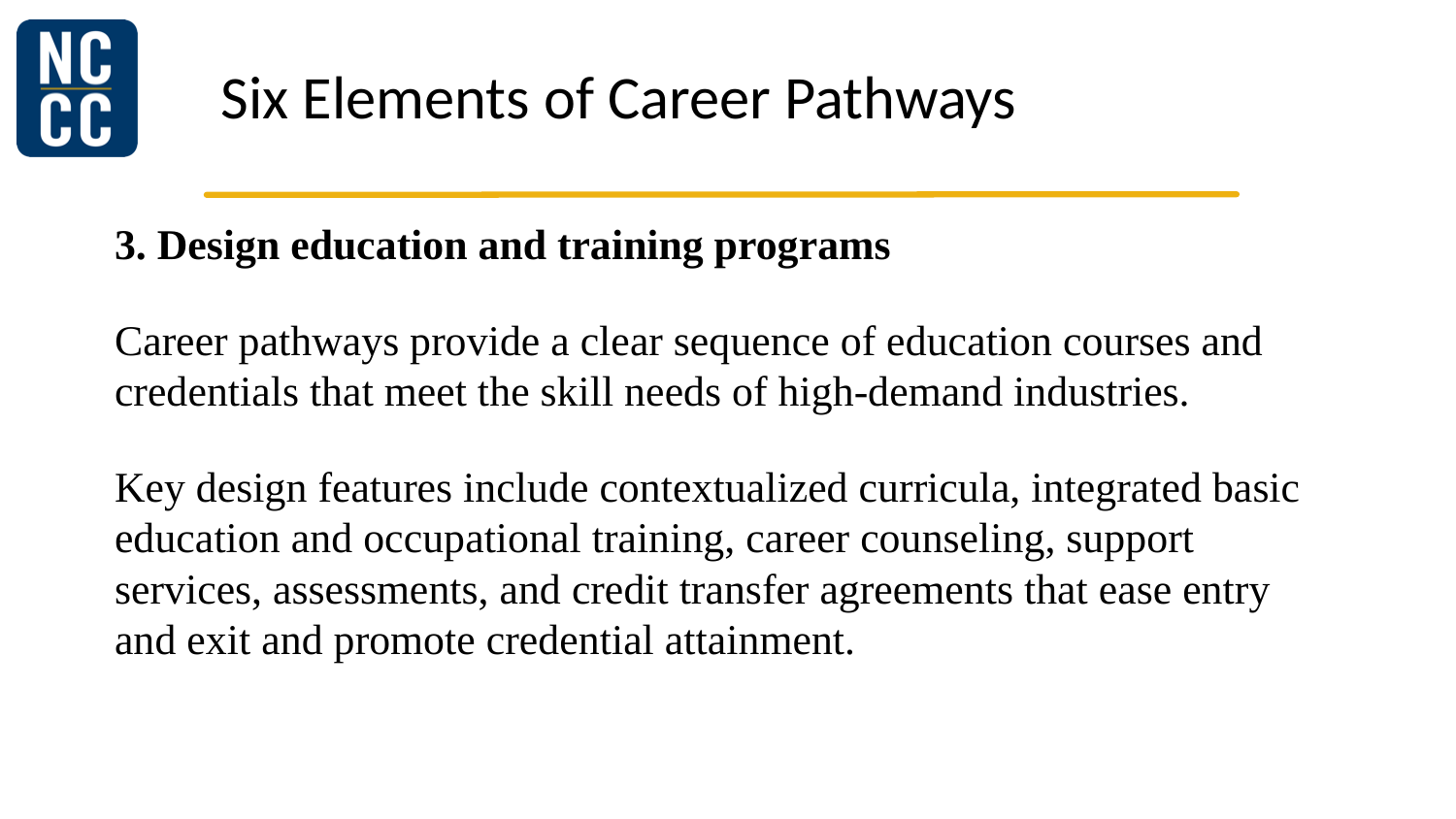

# Six Elements of Career Pathways
3. Design education and training programs
Career pathways provide a clear sequence of education courses and credentials that meet the skill needs of high-demand industries.
Key design features include contextualized curricula, integrated basic education and occupational training, career counseling, support services, assessments, and credit transfer agreements that ease entry and exit and promote credential attainment.